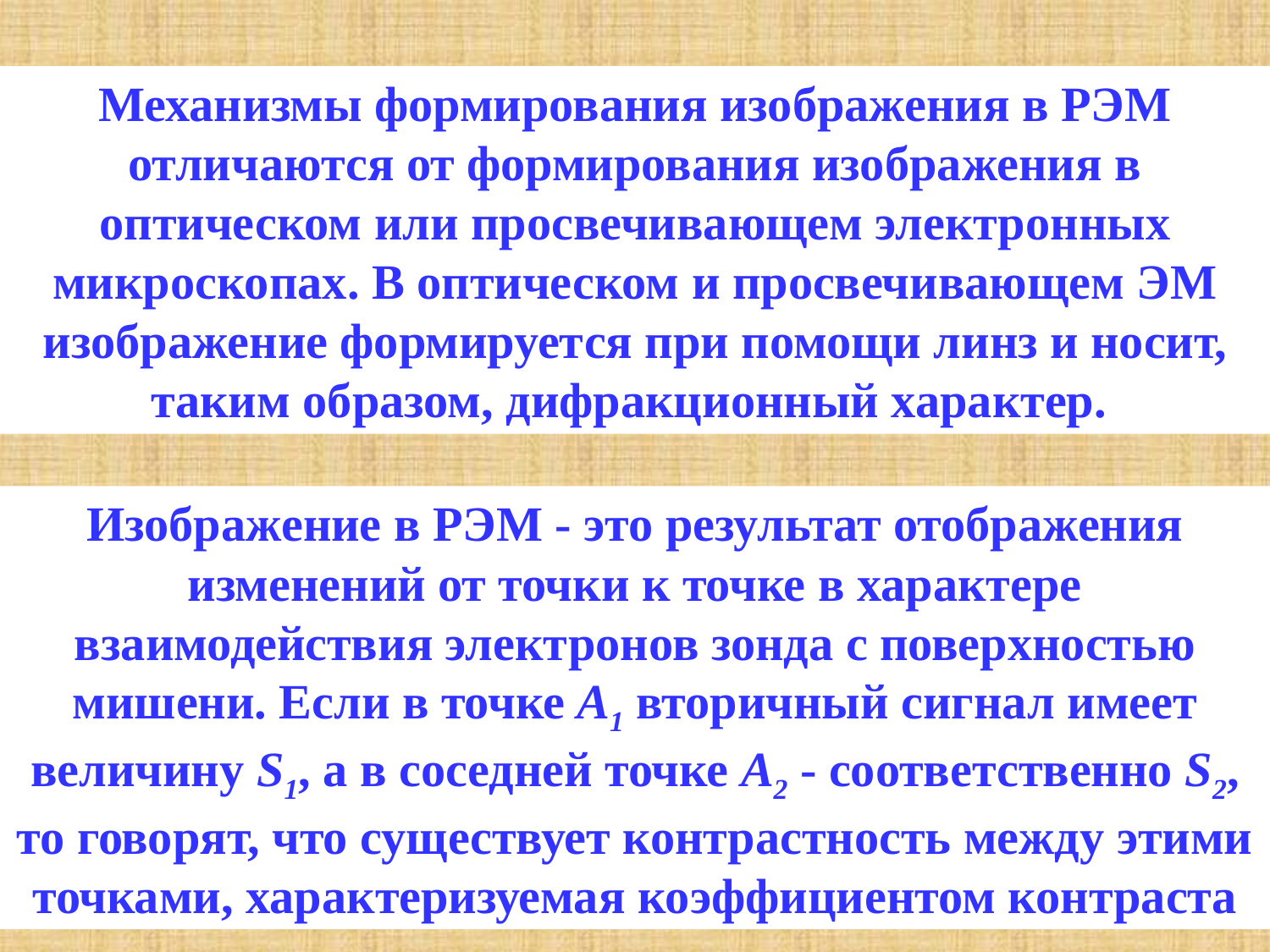

Механизмы формирования изображения в РЭМ отличаются от формирования изображения в оптическом или просвечивающем электронных микроскопах. В оптическом и просвечивающем ЭМ изображение формируется при помощи линз и носит, таким образом, дифракционный характер.
Изображение в РЭМ - это результат отображения изменений от точки к точке в характере взаимодействия электронов зонда с поверхностью мишени. Если в точке А1 вторичный сигнал имеет величину S1, а в соседней точке А2 - соответственно S2, то говорят, что существует контрастность между этими точками, характеризуемая коэффициентом контраста